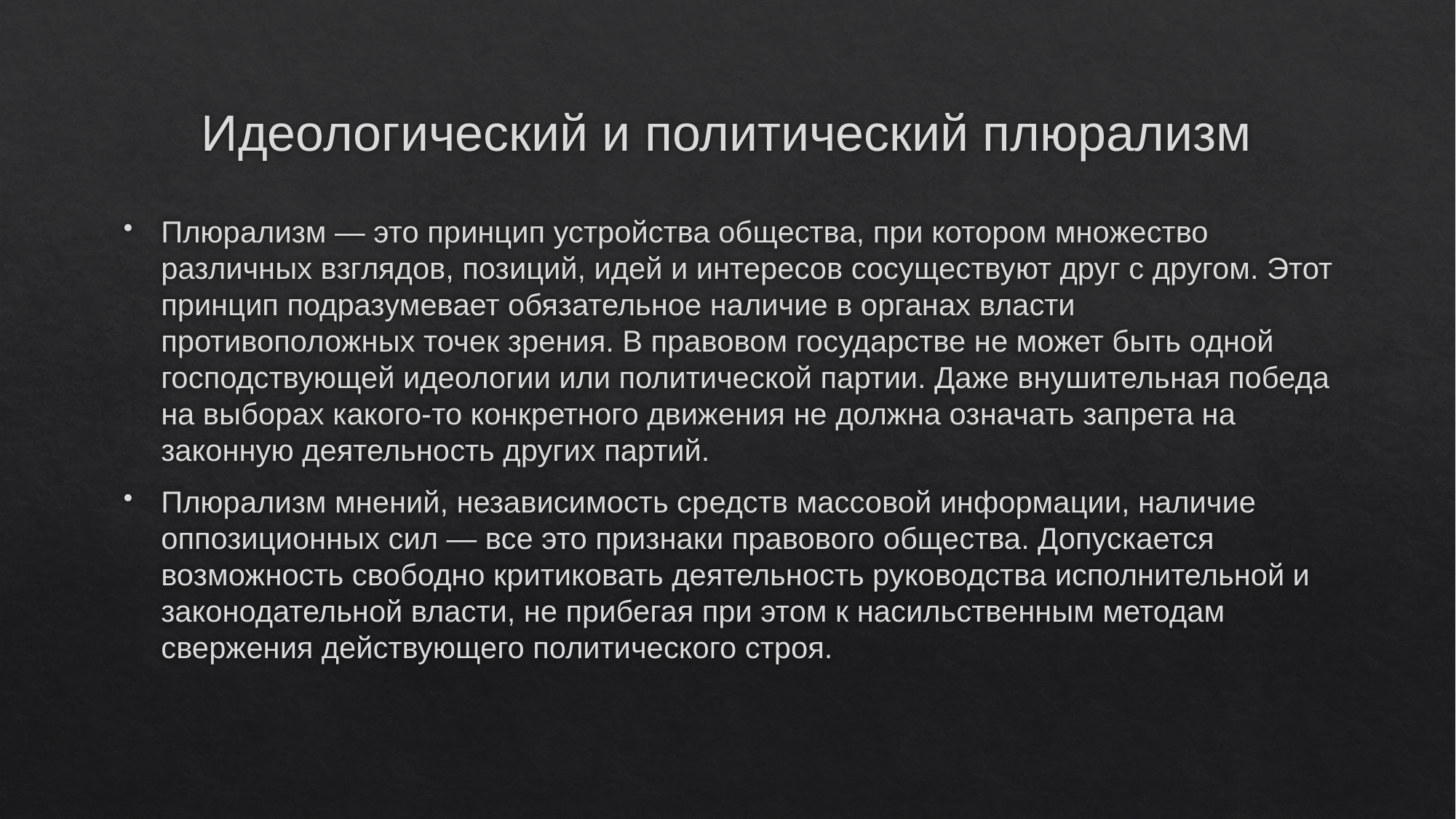

# Идеологический и политический плюрализм
Плюрализм — это принцип устройства общества, при котором множество различных взглядов, позиций, идей и интересов сосуществуют друг с другом. Этот принцип подразумевает обязательное наличие в органах власти противоположных точек зрения. В правовом государстве не может быть одной господствующей идеологии или политической партии. Даже внушительная победа на выборах какого-то конкретного движения не должна означать запрета на законную деятельность других партий.
Плюрализм мнений, независимость средств массовой информации, наличие оппозиционных сил — все это признаки правового общества. Допускается возможность свободно критиковать деятельность руководства исполнительной и законодательной власти, не прибегая при этом к насильственным методам свержения действующего политического строя.